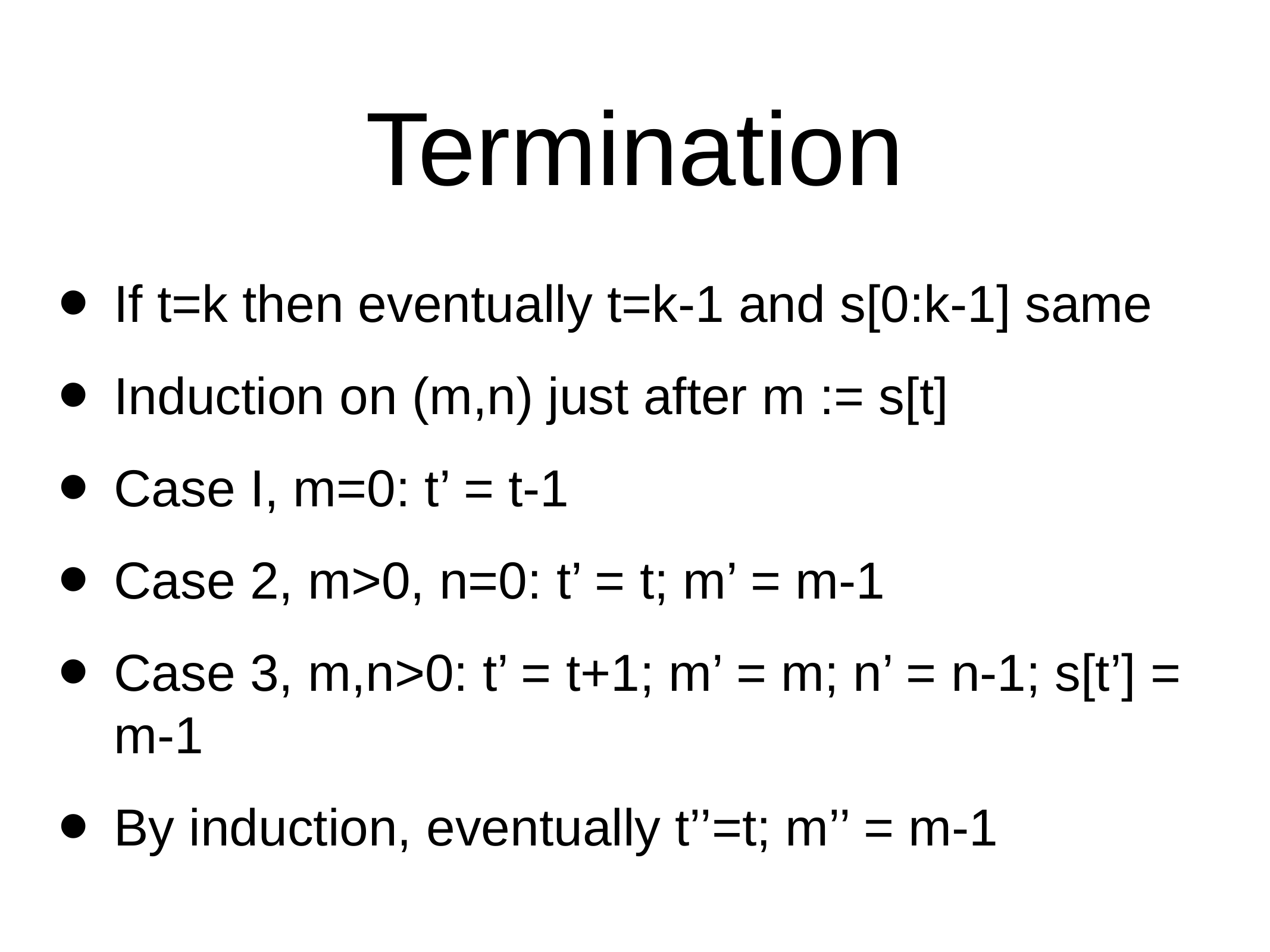

# Termination
If t=k then eventually t=k-1 and s[0:k-1] same
Induction on (m,n) just after m := s[t]
Case I, m=0: t’ = t-1
Case 2, m>0, n=0: t’ = t; m’ = m-1
Case 3, m,n>0: t’ = t+1; m’ = m; n’ = n-1; s[t’] = m-1
By induction, eventually t’’=t; m’’ = m-1